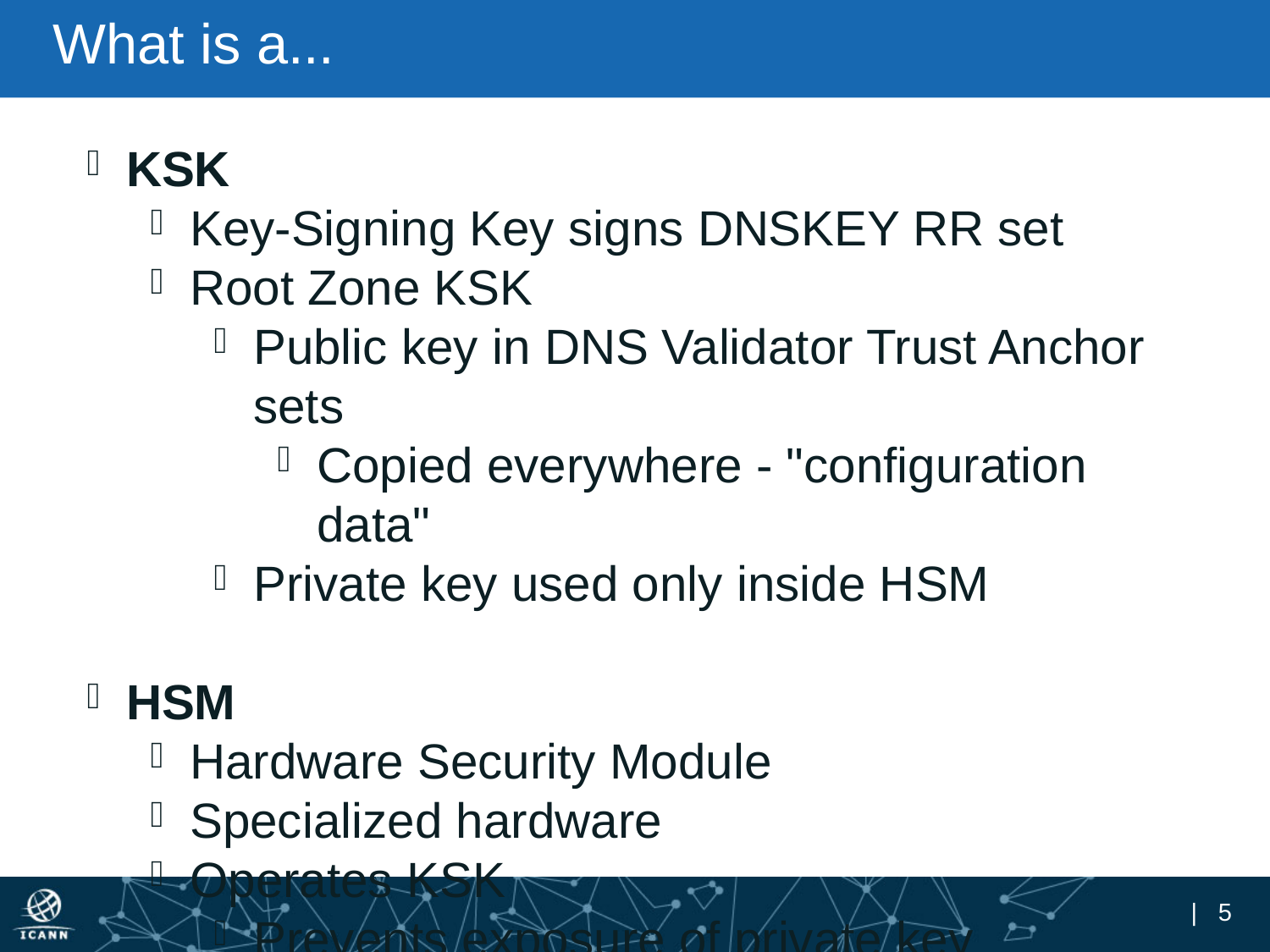

# What is a...
KSK
Key-Signing Key signs DNSKEY RR set
Root Zone KSK
Public key in DNS Validator Trust Anchor sets
Copied everywhere - "configuration data"
Private key used only inside HSM

HSM
Hardware Security Module
Specialized hardware
Operates KSK
Prevents exposure of private key